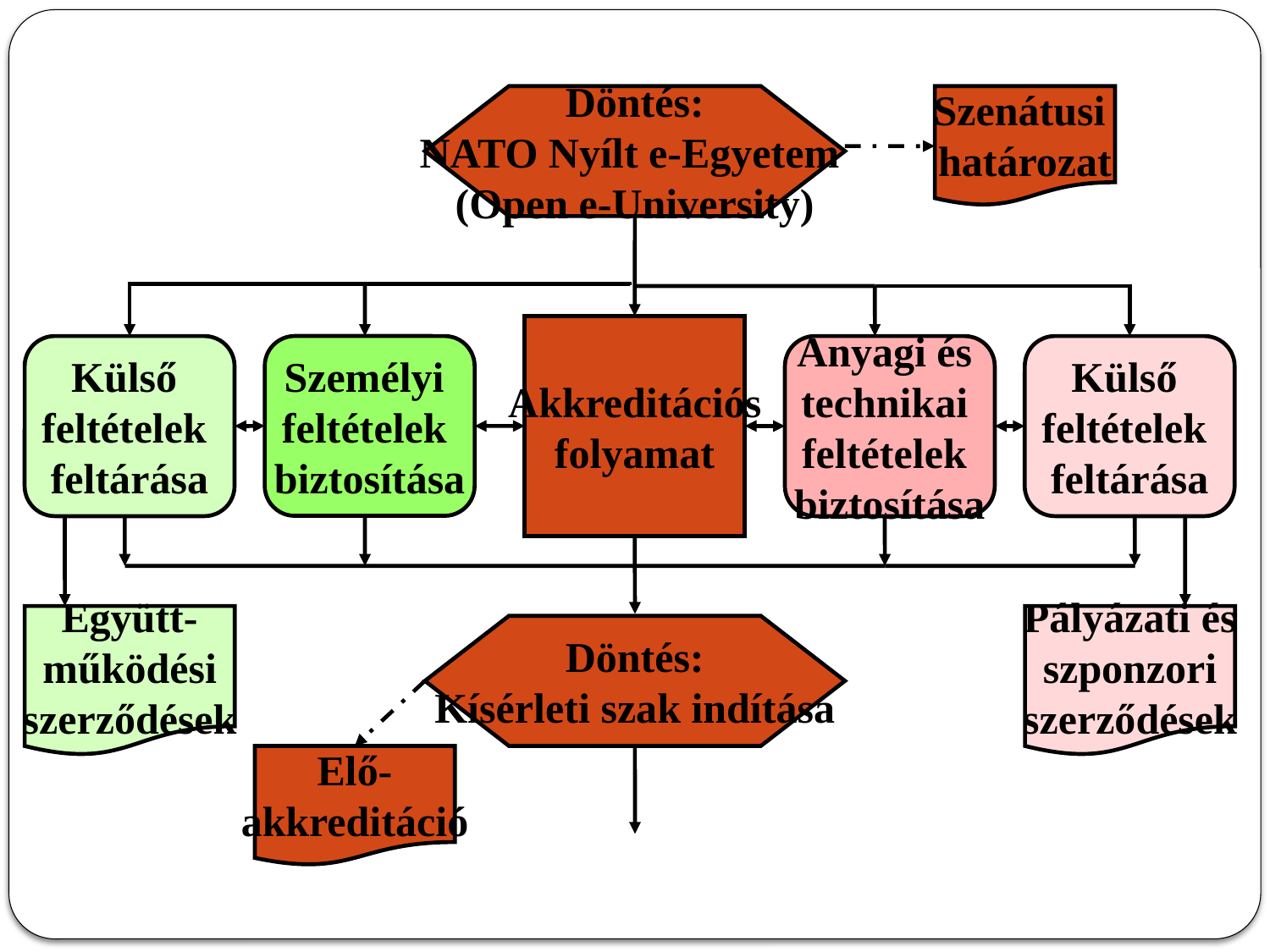

Döntés:
NATO Nyílt e-Egyetem
(Open e-University)
Szenátusi
határozat

 Akkreditációs
folyamat
Külső
feltételek
feltárása
Személyi
feltételek
biztosítása
Anyagi és
technikai
feltételek
biztosítása
Külső
feltételek
feltárása

Együtt-
működési
szerződések

Pályázati és
szponzori
szerződések

Döntés:
Kísérleti szak indítása
Elő-
akkreditáció